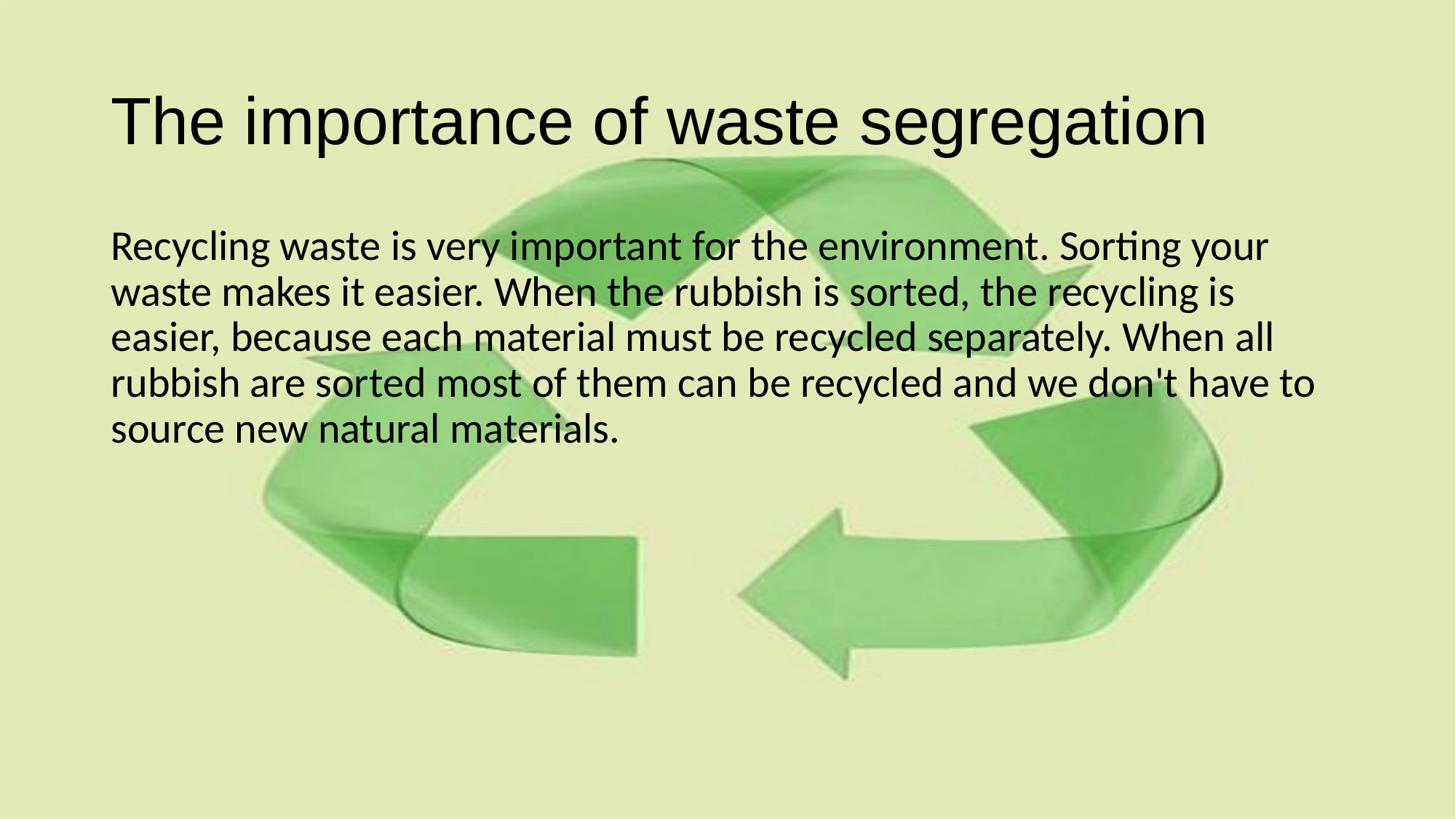

# The importance of waste segregation
Recycling waste is very important for the environment. Sorting your waste makes it easier. When the rubbish is sorted, the recycling is easier, because each material must be recycled separately. When all rubbish are sorted most of them can be recycled and we don't have to source new natural materials.